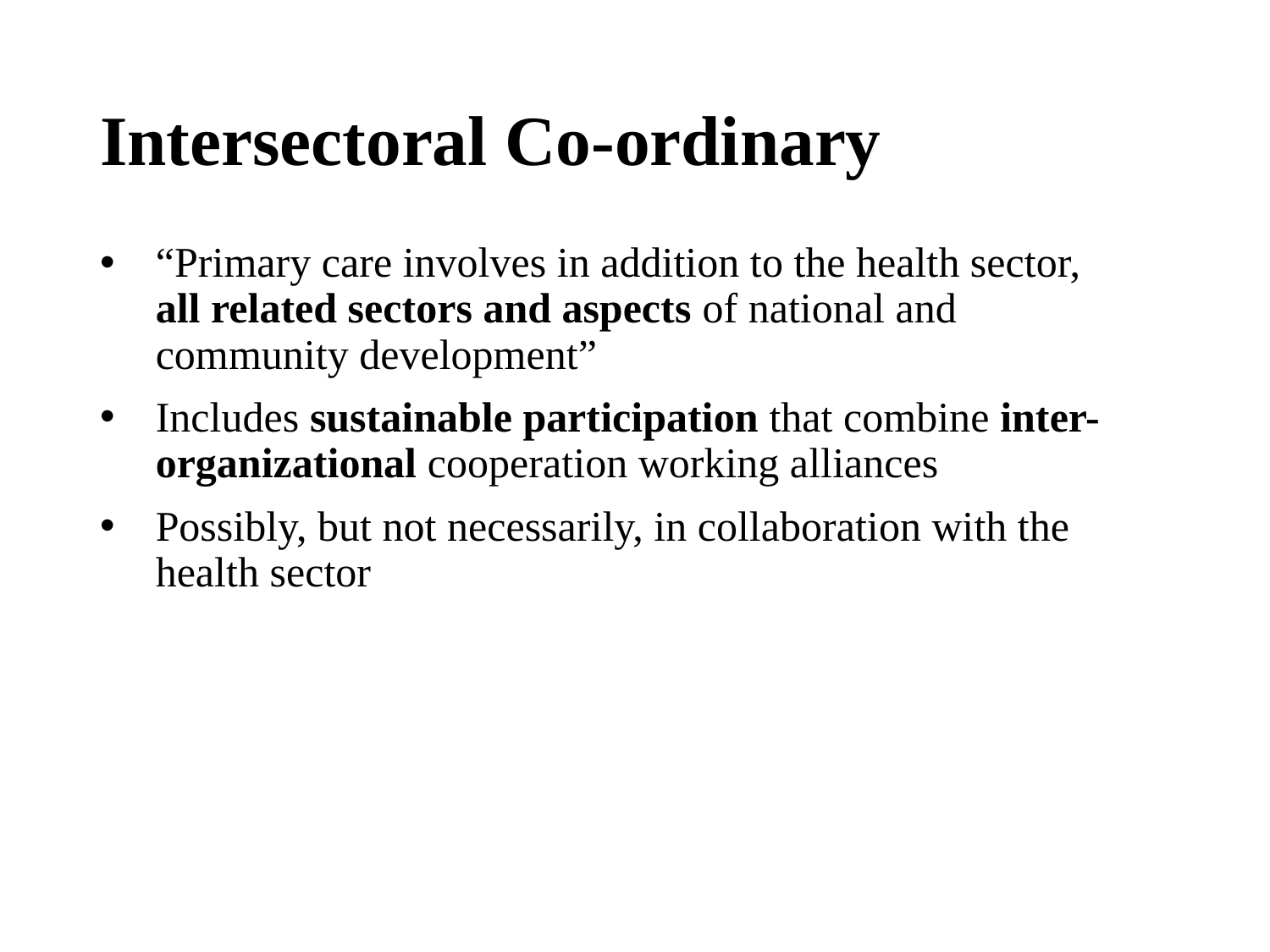

# Intersectoral Co-ordinary
“Primary care involves in addition to the health sector, all related sectors and aspects of national and community development”
Includes sustainable participation that combine inter-organizational cooperation working alliances
Possibly, but not necessarily, in collaboration with the health sector